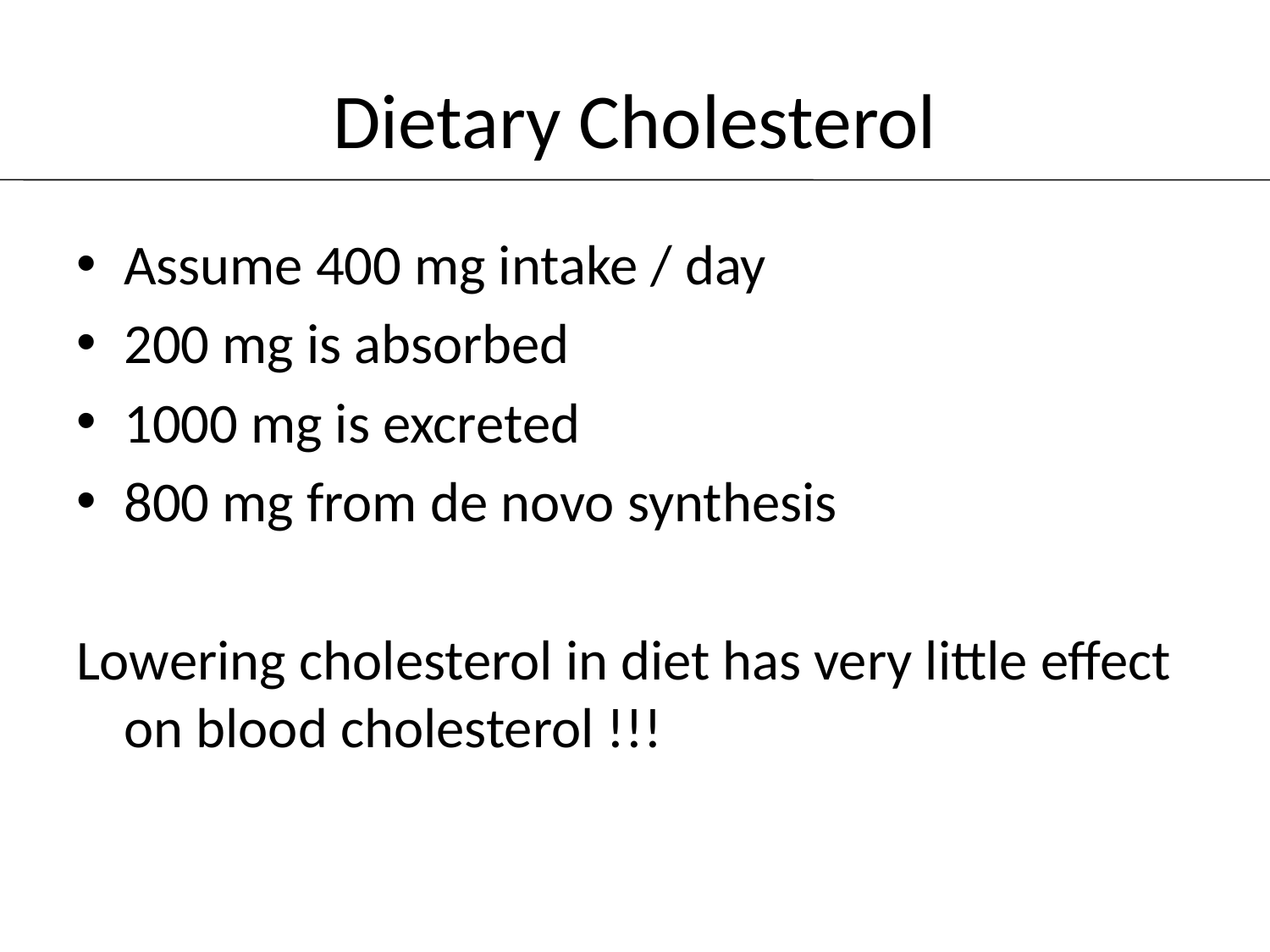

# Dietary Cholesterol

Assume 400 mg intake / day
200 mg is absorbed
1000 mg is excreted
800 mg from de novo synthesis

Lowering cholesterol in diet has very little effect on blood cholesterol !!!